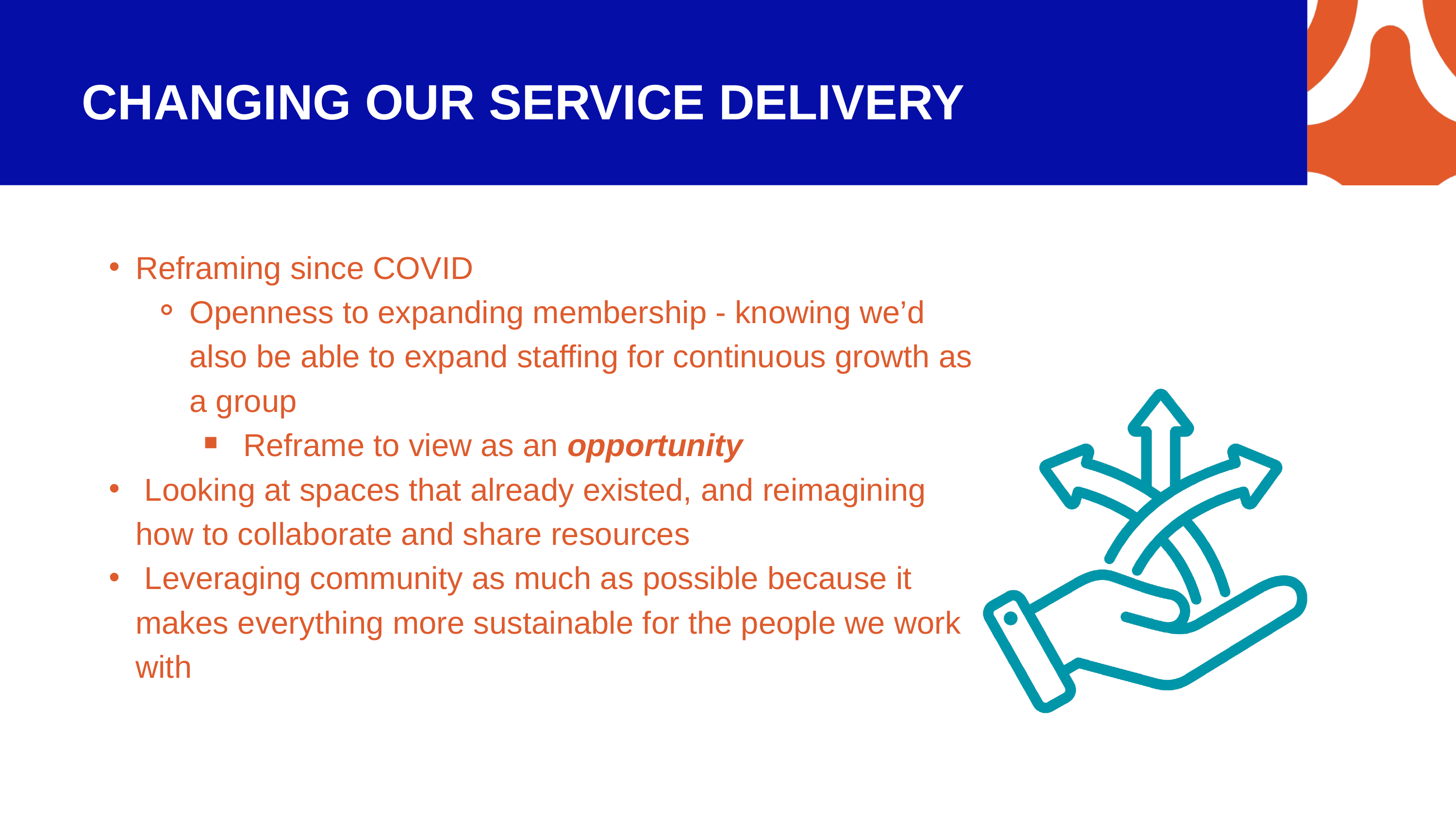

CHANGING OUR SERVICE DELIVERY
Reframing since COVID
Openness to expanding membership - knowing we’d also be able to expand staffing for continuous growth as a group
Reframe to view as an opportunity
 Looking at spaces that already existed, and reimagining how to collaborate and share resources
 Leveraging community as much as possible because it makes everything more sustainable for the people we work with